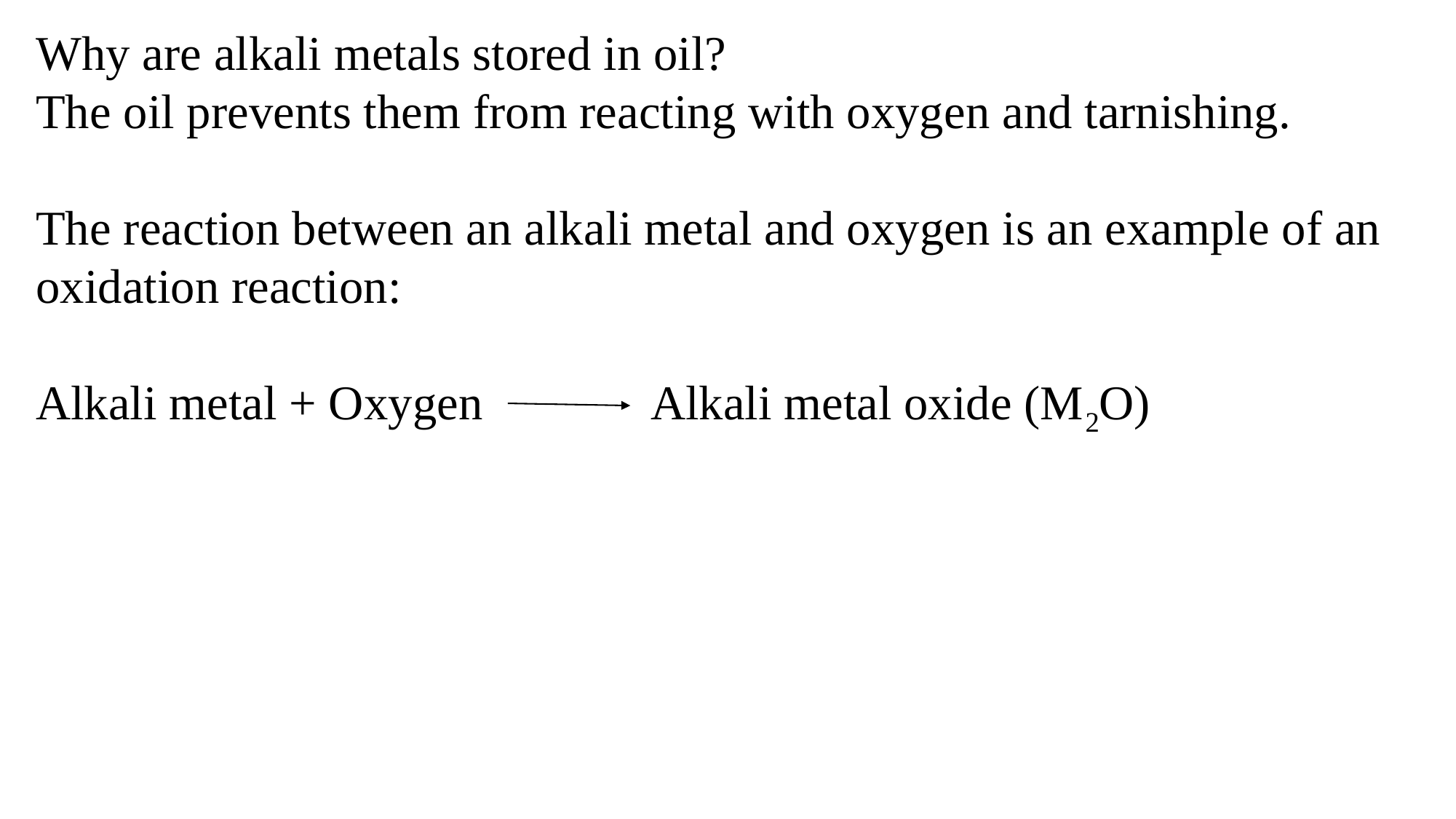

Why are alkali metals stored in oil?
The oil prevents them from reacting with oxygen and tarnishing.

The reaction between an alkali metal and oxygen is an example of an oxidation reaction:

Alkali metal + Oxygen              Alkali metal oxide (M2O)